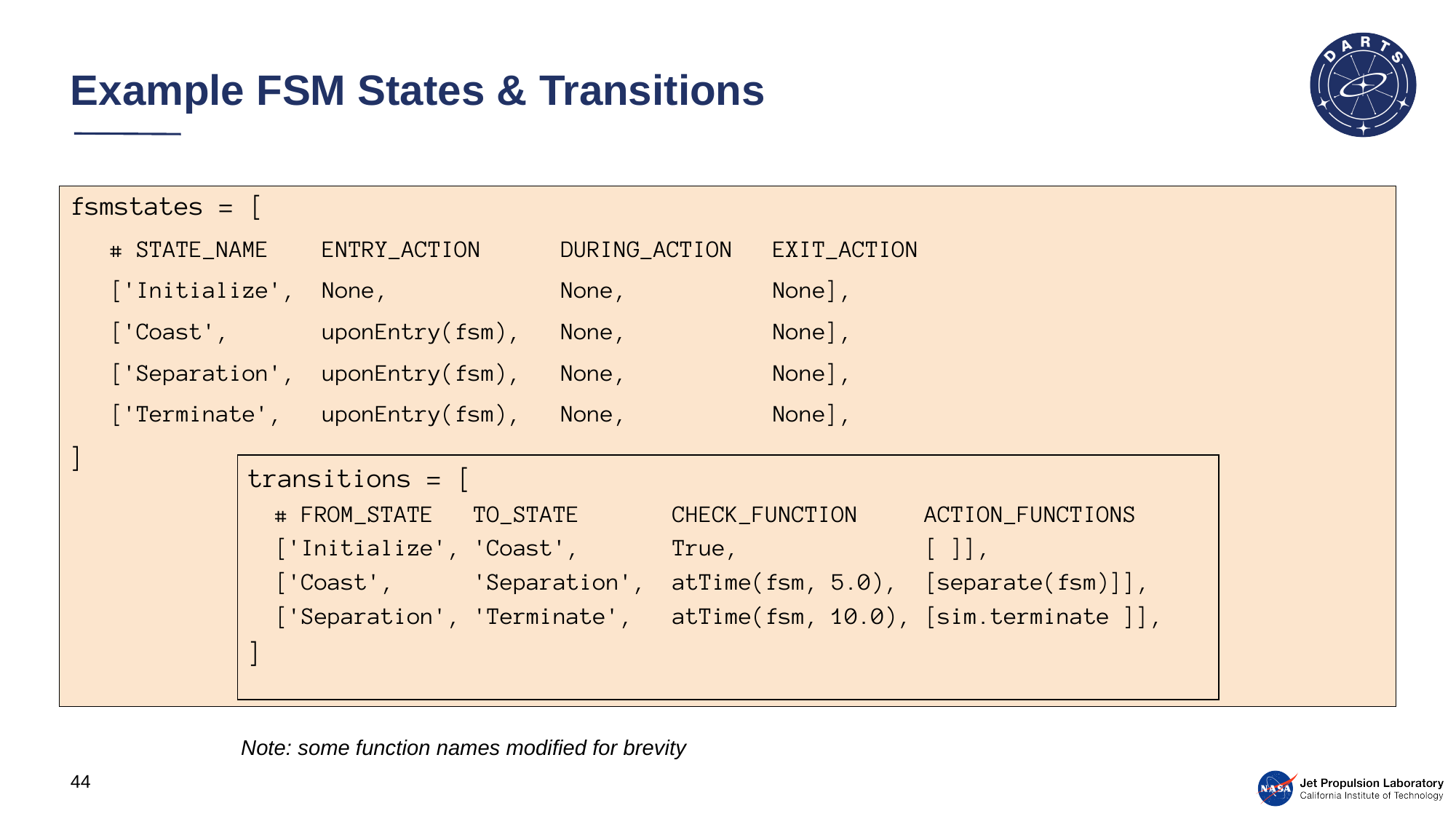

# Example FSM States & Transitions
fsmstates = [
   # STATE_NAME    ENTRY_ACTION      DURING_ACTION   EXIT_ACTION
   ['Initialize',  None,             None,           None],
   ['Coast',       uponEntry(fsm),   None,           None],
   ['Separation',  uponEntry(fsm),   None,           None],
   ['Terminate',   uponEntry(fsm),   None,           None],
]

transitions = [
  # FROM_STATE   TO_STATE       CHECK_FUNCTION     ACTION_FUNCTIONS
  ['Initialize', 'Coast',       True,              [ ]],
  ['Coast',      'Separation',  atTime(fsm, 5.0),  [separate(fsm)]],
  ['Separation', 'Terminate',   atTime(fsm, 10.0), [sim.terminate ]],
]
Note: some function names modified for brevity
44